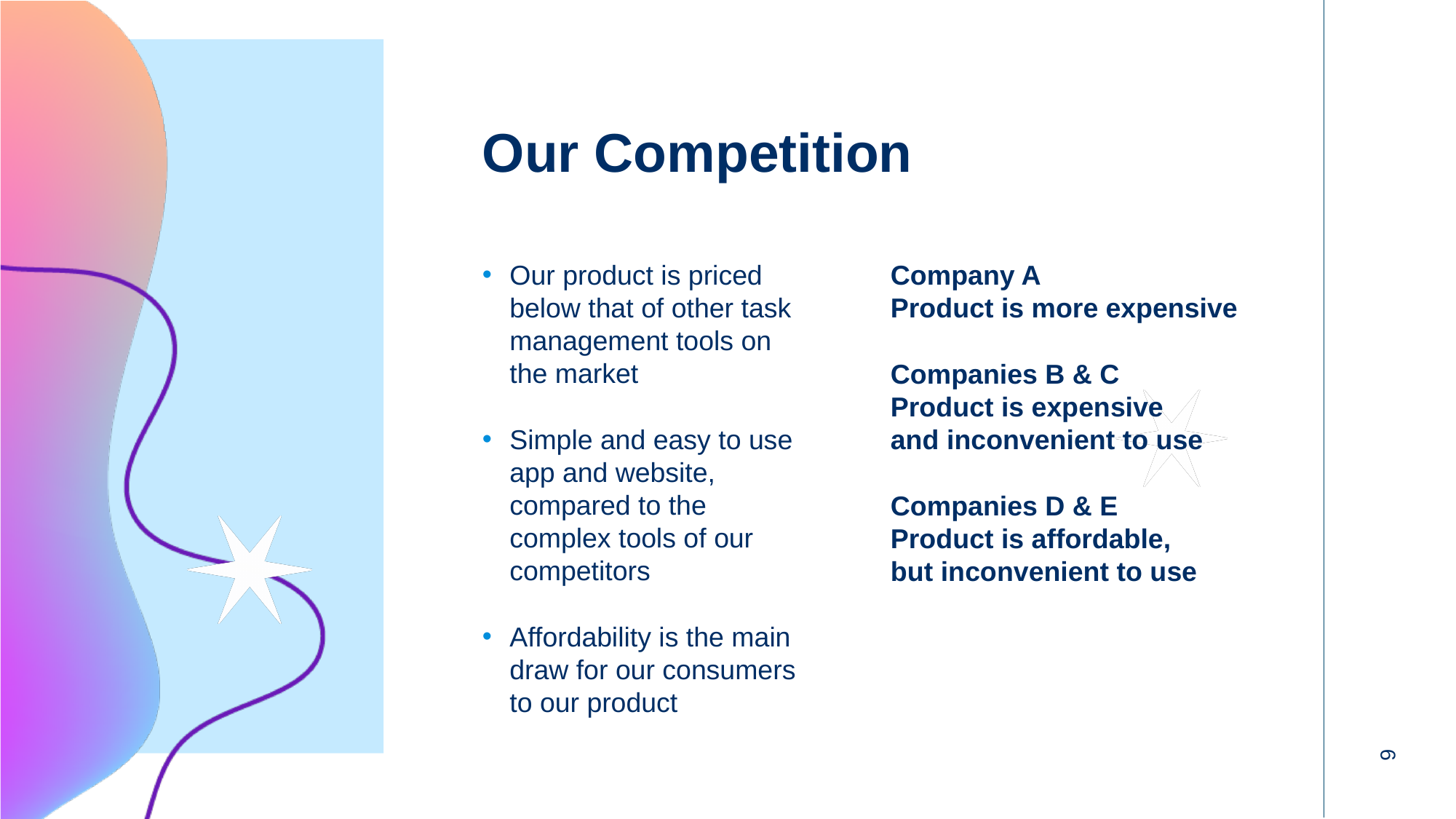

# Our Competition
Our product is priced below that of other task management tools on the market
Simple and easy to use app and website, compared to the complex tools of our competitors
Affordability is the main draw for our consumers to our product

Company A
Product is more expensive
Companies B & C
Product is expensive
and inconvenient to use
Companies D & E
Product is affordable,
but inconvenient to use
9